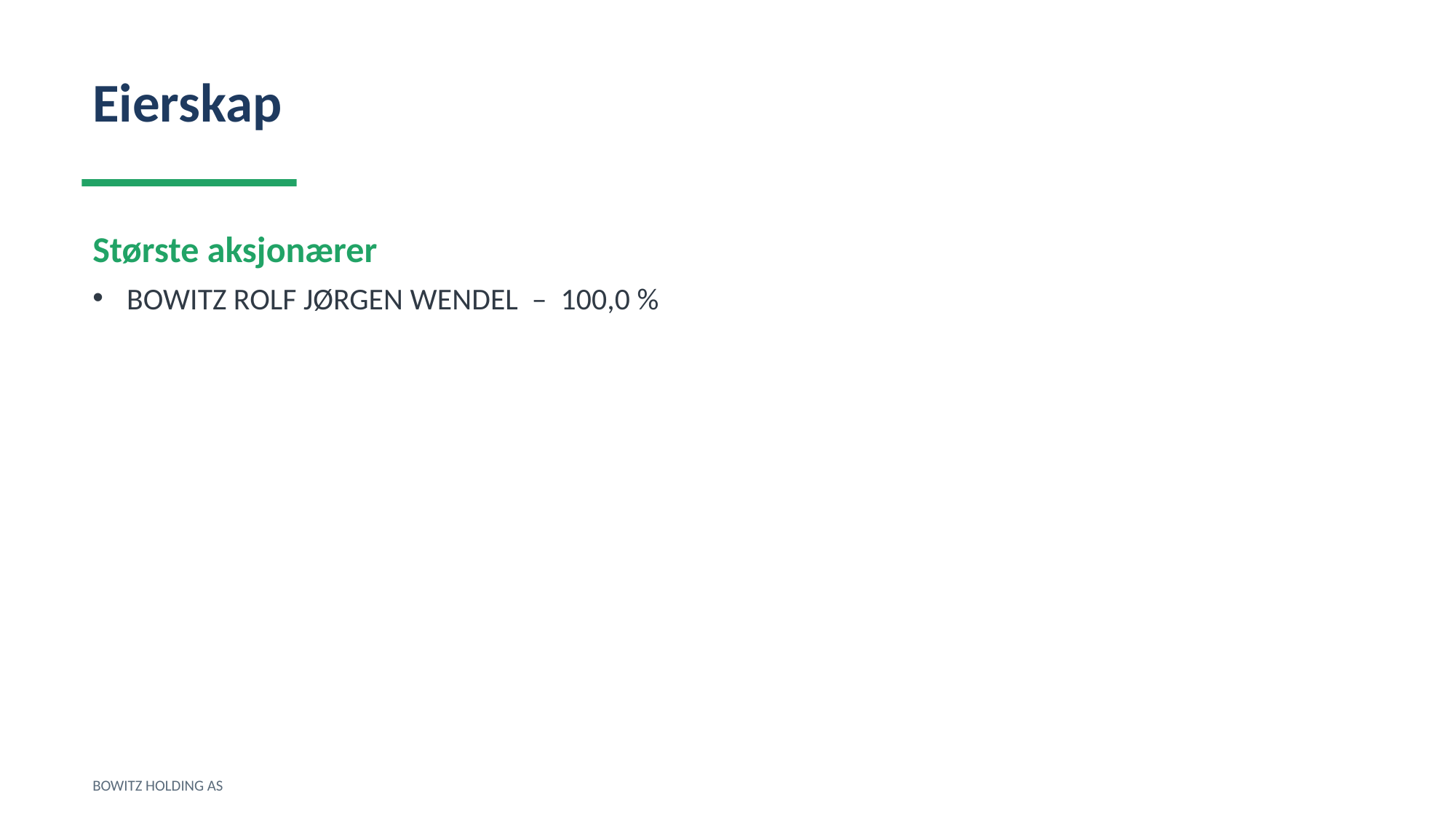

Eierskap

Største aksjonærer
BOWITZ ROLF JØRGEN WENDEL  –  100,0 %
BOWITZ HOLDING AS